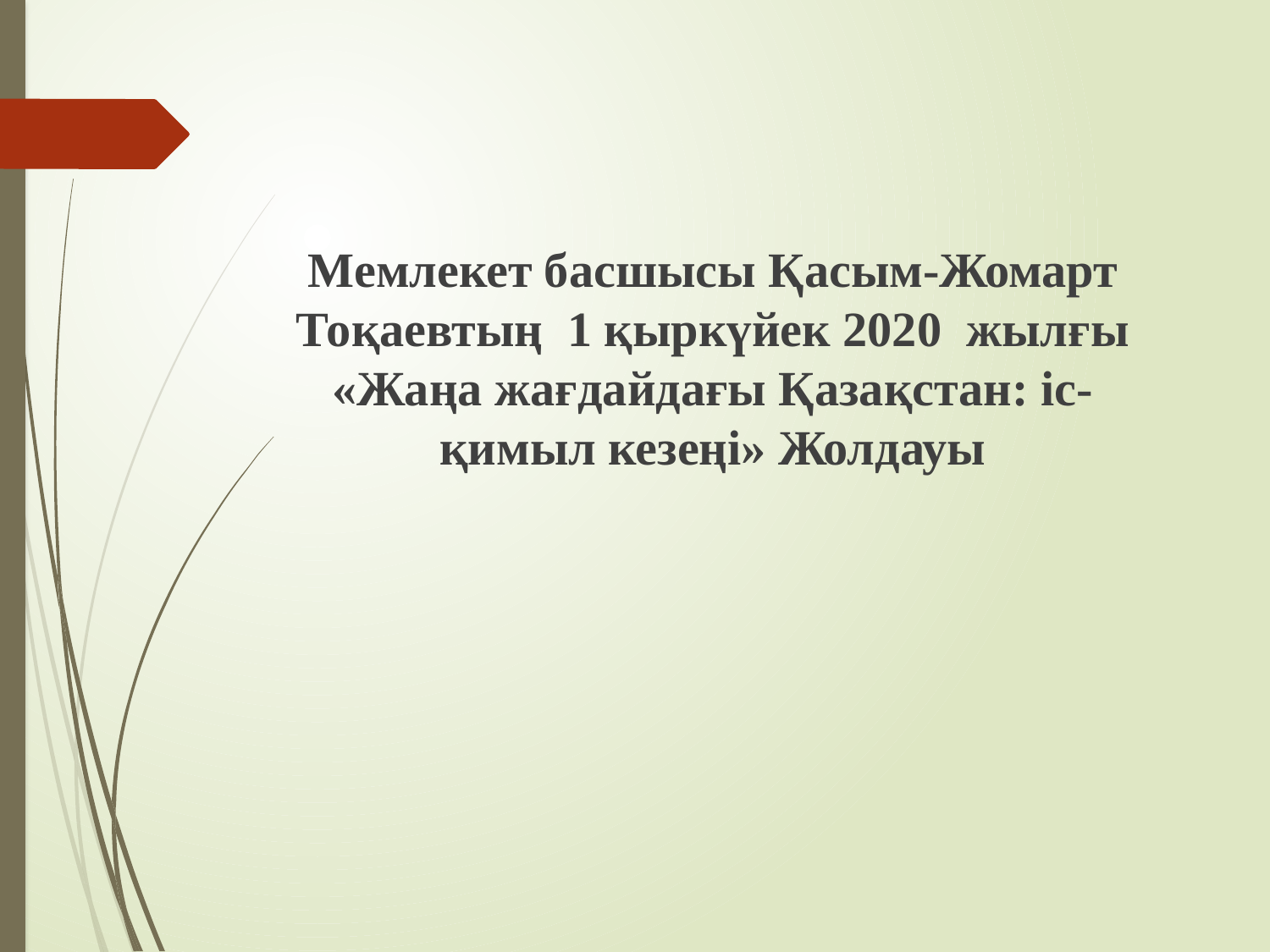

Мемлекет басшысы Қасым-Жомарт Тоқаевтың  1 қыркүйек 2020  жылғы «Жаңа жағдайдағы Қазақстан: іс-қимыл кезеңі» Жолдауы